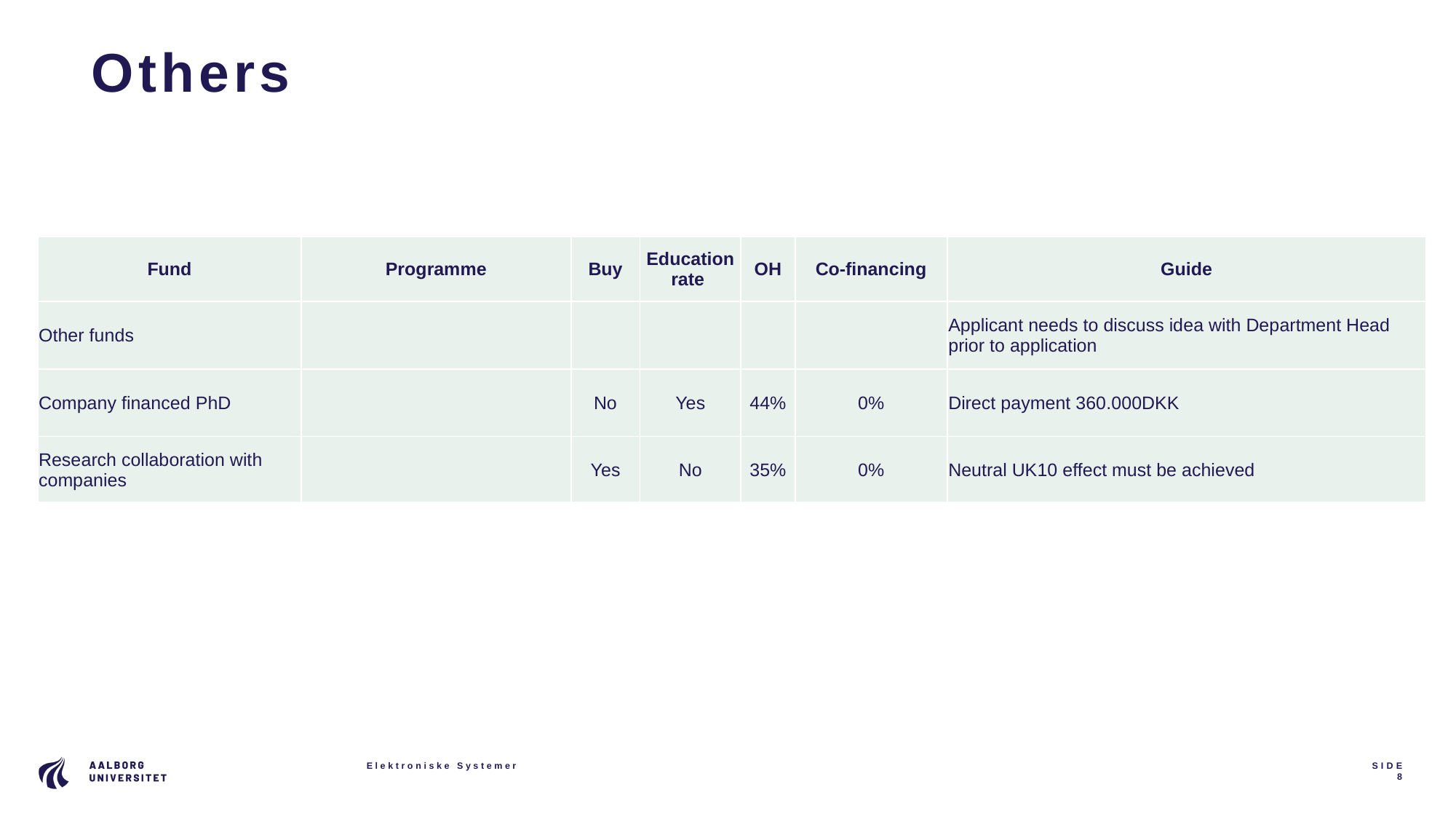

# Others
| Fund | Programme | Buy | Education rate | OH | Co-financing | Guide |
| --- | --- | --- | --- | --- | --- | --- |
| Other funds |  |  |  |  |  | Applicant needs to discuss idea with Department Head prior to application |
| Company financed PhD |  | No | Yes | 44% | 0% | Direct payment 360.000DKK |
| Research collaboration with companies |  | Yes | No | 35% | 0% | Neutral UK10 effect must be achieved |
Elektroniske Systemer